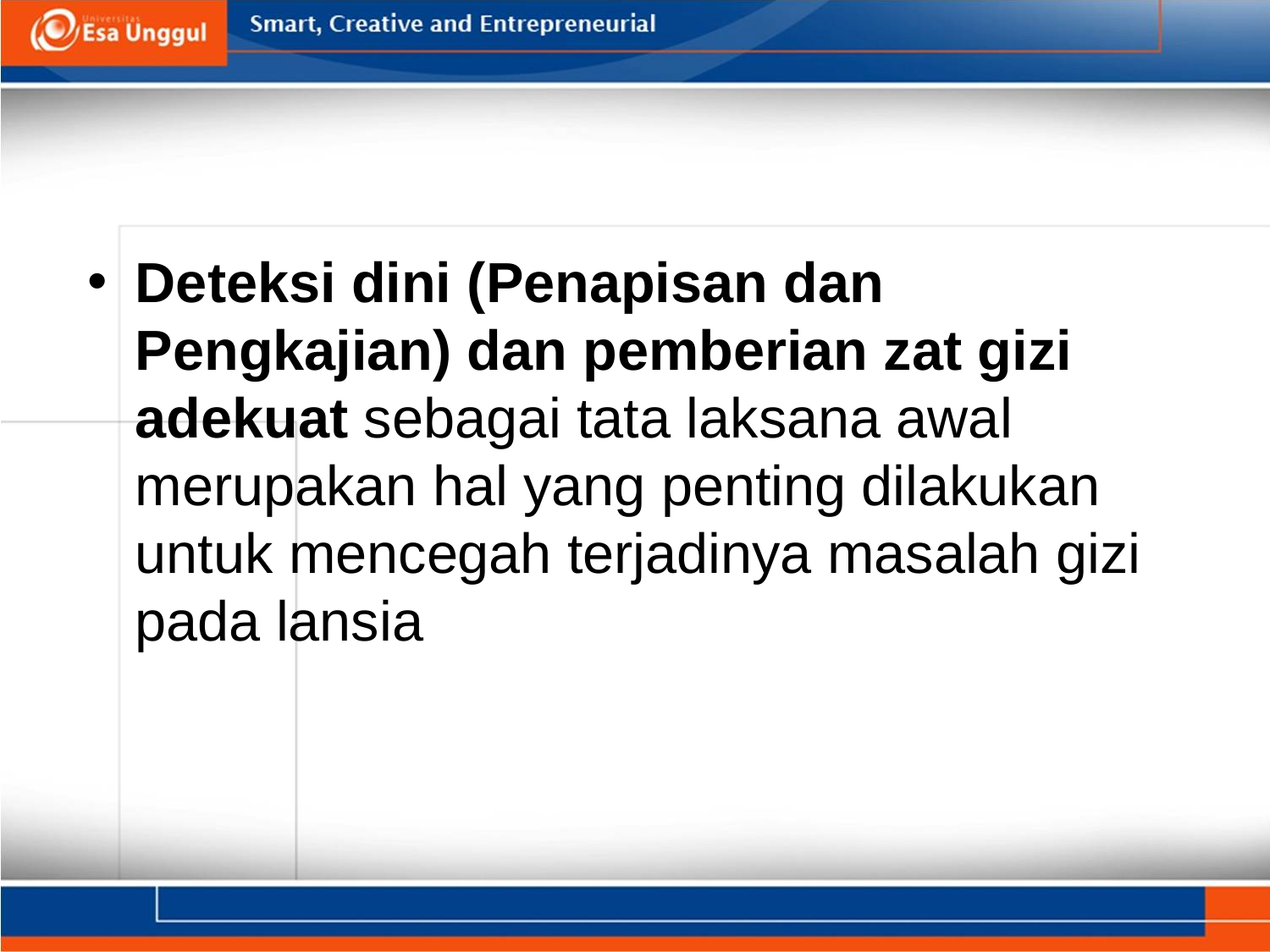

Deteksi dini (Penapisan dan Pengkajian) dan pemberian zat gizi adekuat sebagai tata laksana awal merupakan hal yang penting dilakukan untuk mencegah terjadinya masalah gizi pada lansia